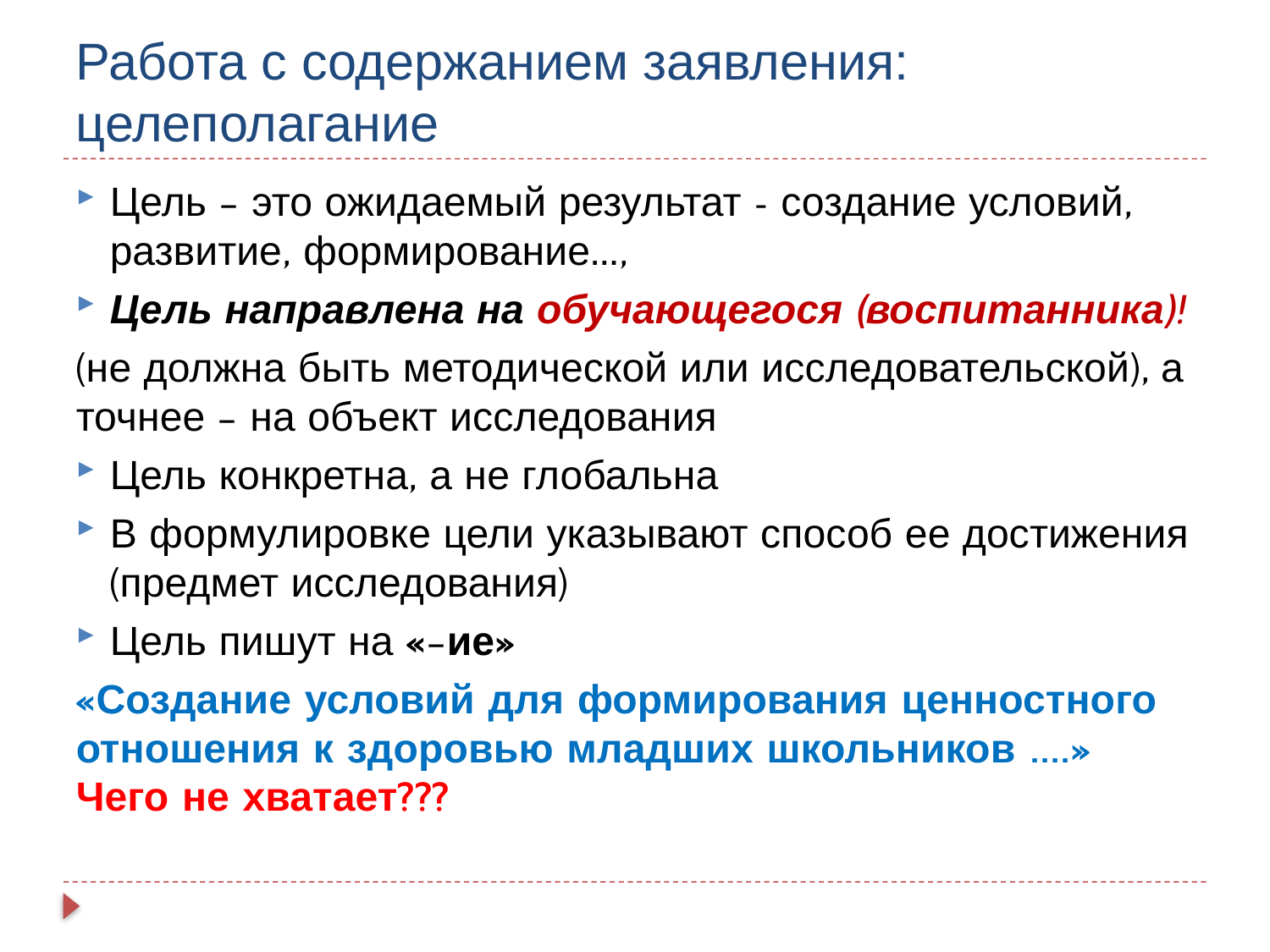

# Работа с содержанием заявления: целеполагание
Цель – это ожидаемый результат - создание условий,  развитие, формирование…,
Цель направлена на обучающегося (воспитанника)!
(не должна быть методической или исследовательской), а точнее – на объект исследования
Цель конкретна, а не глобальна
В формулировке цели указывают способ ее достижения (предмет исследования)
Цель пишут на «–ие»
«Создание условий для формирования ценностного отношения к здоровью младших школьников ….» Чего не хватает???